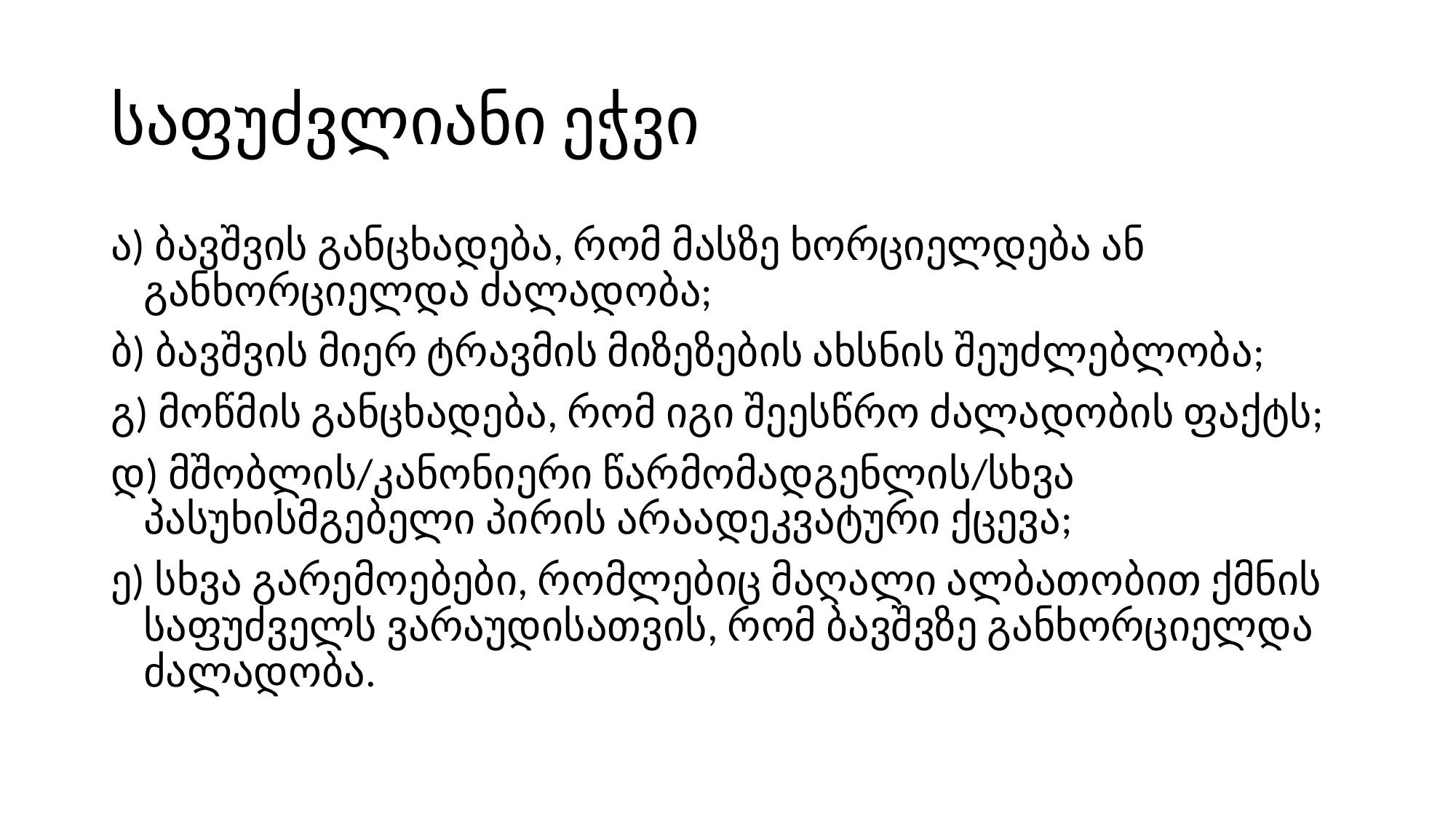

# საფუძვლიანი ეჭვი
ა) ბავშვის განცხადება, რომ მასზე ხორციელდება ან განხორციელდა ძალადობა;
ბ) ბავშვის მიერ ტრავმის მიზეზების ახსნის შეუძლებლობა;
გ) მოწმის განცხადება, რომ იგი შეესწრო ძალადობის ფაქტს;
დ) მშობლის/კანონიერი წარმომადგენლის/სხვა პასუხისმგებელი პირის არაადეკვატური ქცევა;
ე) სხვა გარემოებები, რომლებიც მაღალი ალბათობით ქმნის საფუძველს ვარაუდისათვის, რომ ბავშვზე განხორციელდა ძალადობა.